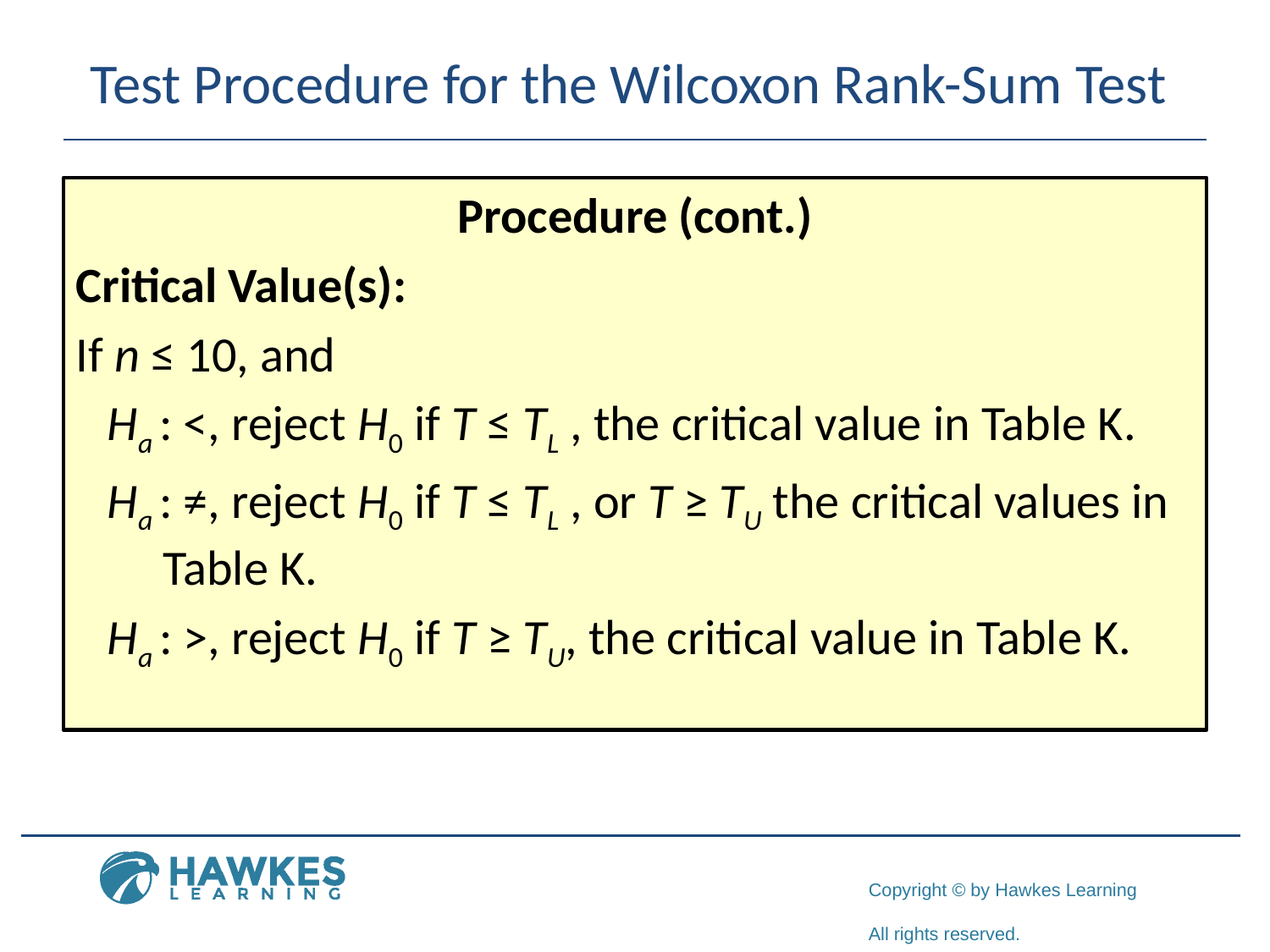

# Test Procedure for the Wilcoxon Rank-Sum Test
Procedure (cont.)
Critical Value(s):
If n ≤ 10, and
Ha : <, reject H0 if T ≤ TL , the critical value in Table K.
Ha : ≠, reject H0 if T ≤ TL , or T ≥ TU the critical values in Table K.
Ha : >, reject H0 if T ≥ TU, the critical value in Table K.